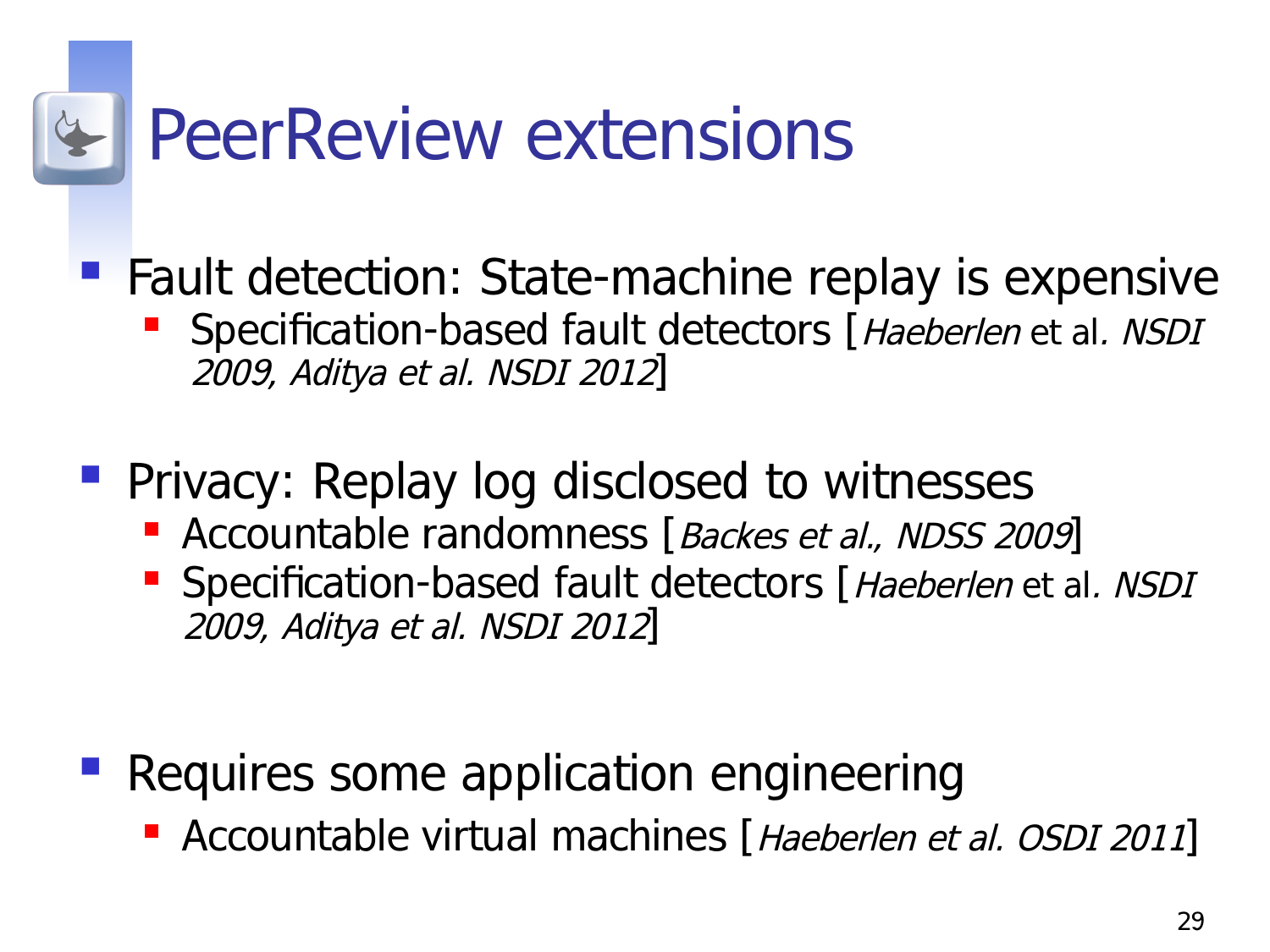

# PeerReview extensions
Fault detection: State-machine replay is expensive
Specification-based fault detectors [Haeberlen et al. NSDI 2009, Aditya et al. NSDI 2012]

Privacy: Replay log disclosed to witnesses
Accountable randomness [Backes et al., NDSS 2009]
Specification-based fault detectors [Haeberlen et al. NSDI 2009, Aditya et al. NSDI 2012]

Requires some application engineering
Accountable virtual machines [Haeberlen et al. OSDI 2011]

29